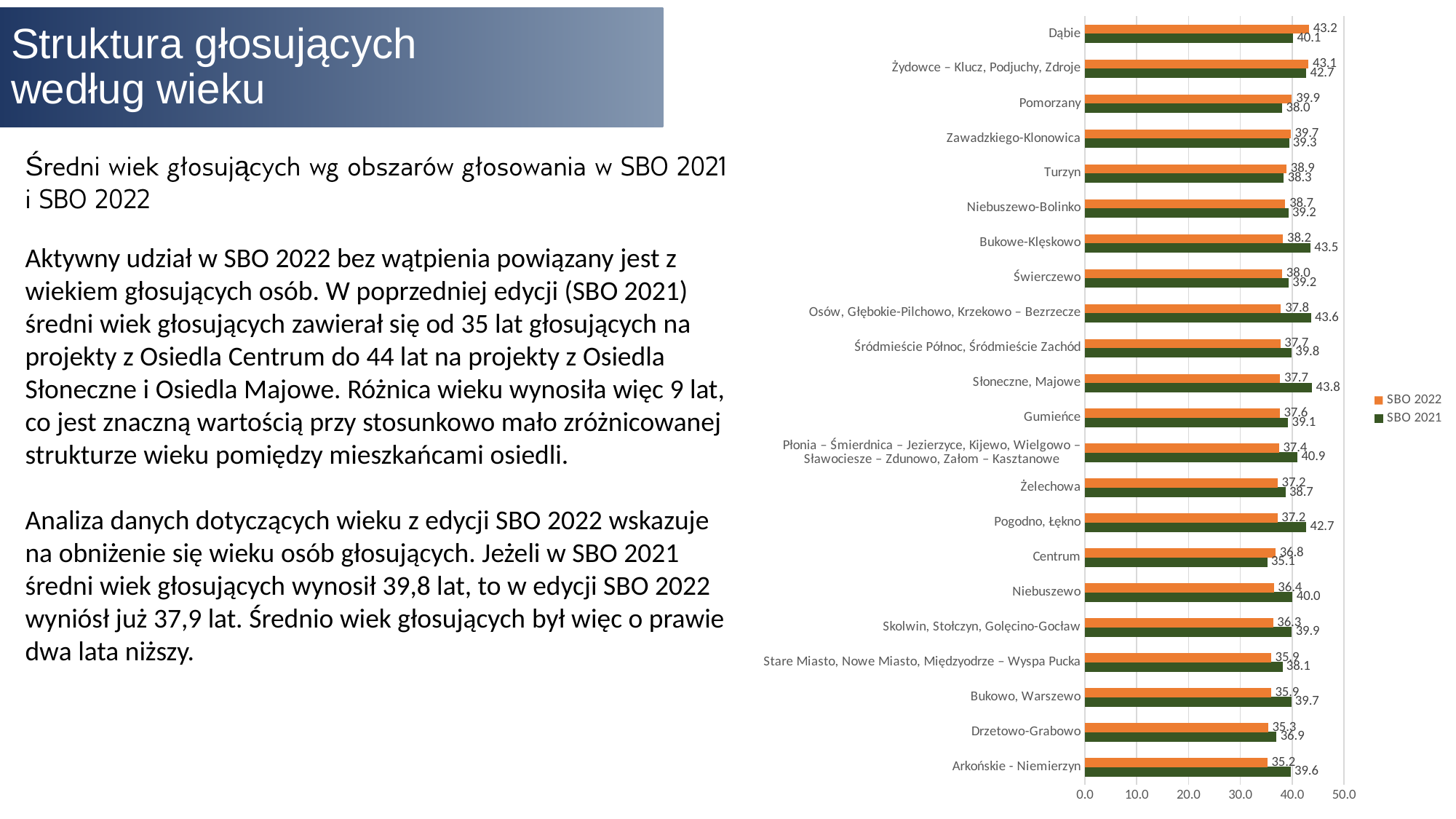

### Chart

| Category | SBO 2021 | SBO 2022 |
|---|---|---|
| Arkońskie - Niemierzyn | 39.63367799113737 | 35.18649732620321 |
| Drzetowo-Grabowo | 36.917652859960555 | 35.34437086092715 |
| Bukowo, Warszewo | 39.73792844633475 | 35.88118932038835 |
| Stare Miasto, Nowe Miasto, Międzyodrze – Wyspa Pucka | 38.05505685218432 | 35.90718791818008 |
| Skolwin, Stołczyn, Golęcino-Gocław | 39.869860110216194 | 36.29239174423311 |
| Niebuszewo | 40.00975292587776 | 36.44563197026022 |
| Centrum | 35.1246511627907 | 36.770128354725784 |
| Pogodno, Łękno | 42.65503875968992 | 37.15290042113843 |
| Żelechowa | 38.653446389496715 | 37.181774115365975 |
| Płonia – Śmierdnica – Jezierzyce, Kijewo, Wielgowo – Sławociesze – Zdunowo, Załom – Kasztanowe | 40.94877330716388 | 37.440541939937866 |
| Gumieńce | 39.13252731922809 | 37.591680814940574 |
| Słoneczne, Majowe | 43.790002391772305 | 37.66334424278489 |
| Śródmieście Północ, Śródmieście Zachód | 39.81066822977726 | 37.70465489566613 |
| Osów, Głębokie-Pilchowo, Krzekowo – Bezrzecze | 43.56437021572721 | 37.81831709405194 |
| Świerczewo | 39.24560669456067 | 38.04946364719905 |
| Bukowe-Klęskowo | 43.47691171038049 | 38.225436046511625 |
| Niebuszewo-Bolinko | 39.19186440677966 | 38.66043348916277 |
| Turzyn | 38.317355371900824 | 38.89342105263158 |
| Zawadzkiego-Klonowica | 39.314745972738535 | 39.676029962546814 |
| Pomorzany | 38.015312131919906 | 39.92360430950049 |
| Żydowce – Klucz, Podjuchy, Zdroje | 42.658468998960856 | 43.12923864363404 |
| Dąbie | 40.08883374689826 | 43.23847241867044 |
# Struktura głosujących
według wieku
Średni wiek głosujących wg obszarów głosowania w SBO 2021 i SBO 2022
Aktywny udział w SBO 2022 bez wątpienia powiązany jest z wiekiem głosujących osób. W poprzedniej edycji (SBO 2021) średni wiek głosujących zawierał się od 35 lat głosujących na projekty z Osiedla Centrum do 44 lat na projekty z Osiedla Słoneczne i Osiedla Majowe. Różnica wieku wynosiła więc 9 lat, co jest znaczną wartością przy stosunkowo mało zróżnicowanej strukturze wieku pomiędzy mieszkańcami osiedli.

Analiza danych dotyczących wieku z edycji SBO 2022 wskazuje na obniżenie się wieku osób głosujących. Jeżeli w SBO 2021 średni wiek głosujących wynosił 39,8 lat, to w edycji SBO 2022 wyniósł już 37,9 lat. Średnio wiek głosujących był więc o prawie dwa lata niższy.